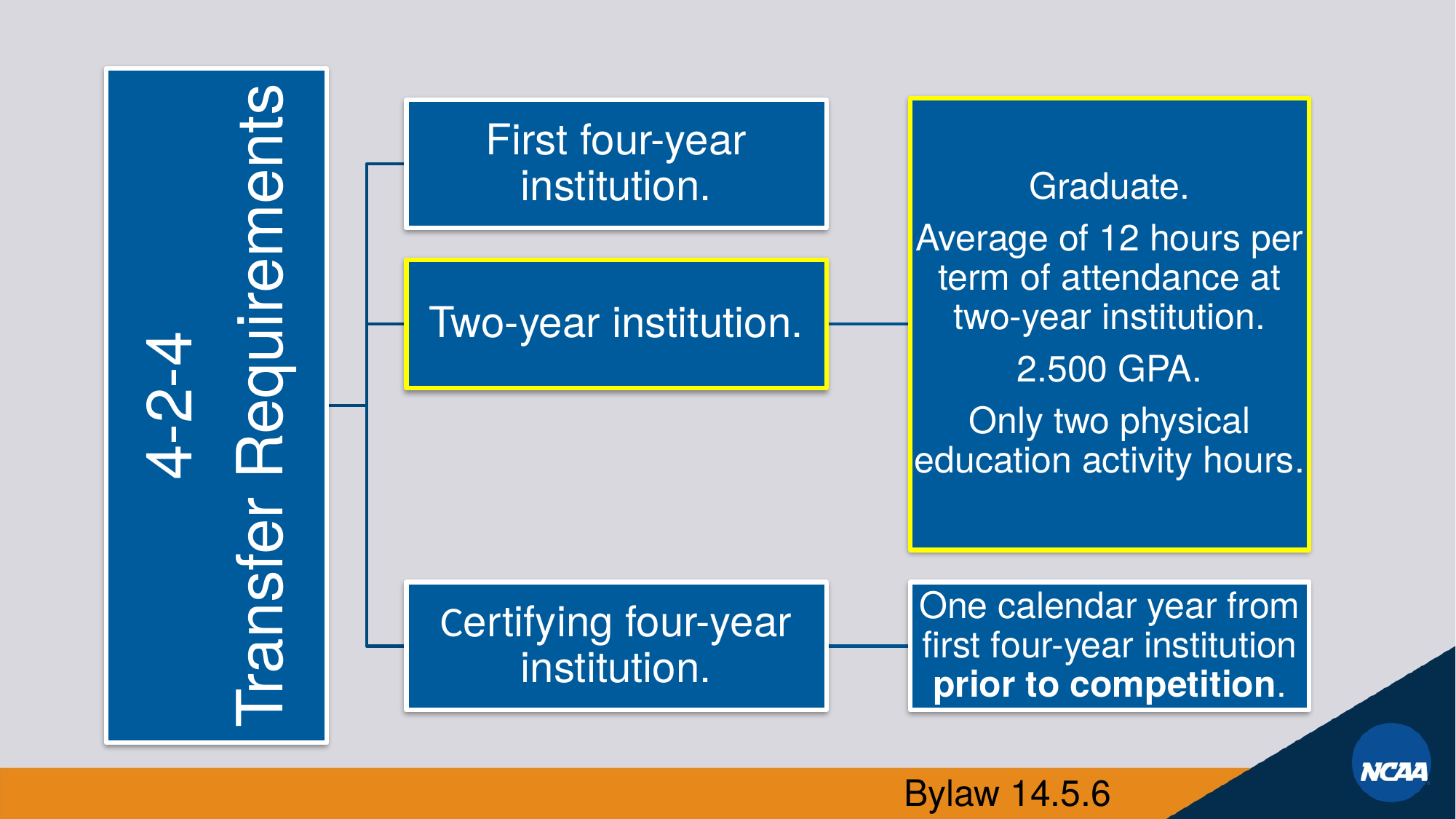

4-2-4
Transfer Requirements
First four-year institution.
Two-year institution.
Graduate.
Average of 12 hours per term of attendance at two-year institution.
2.500 GPA.
Only two physical education activity hours.
Certifying four-year institution.
One calendar year from first four-year institution prior to competition.
Bylaw 14.5.6